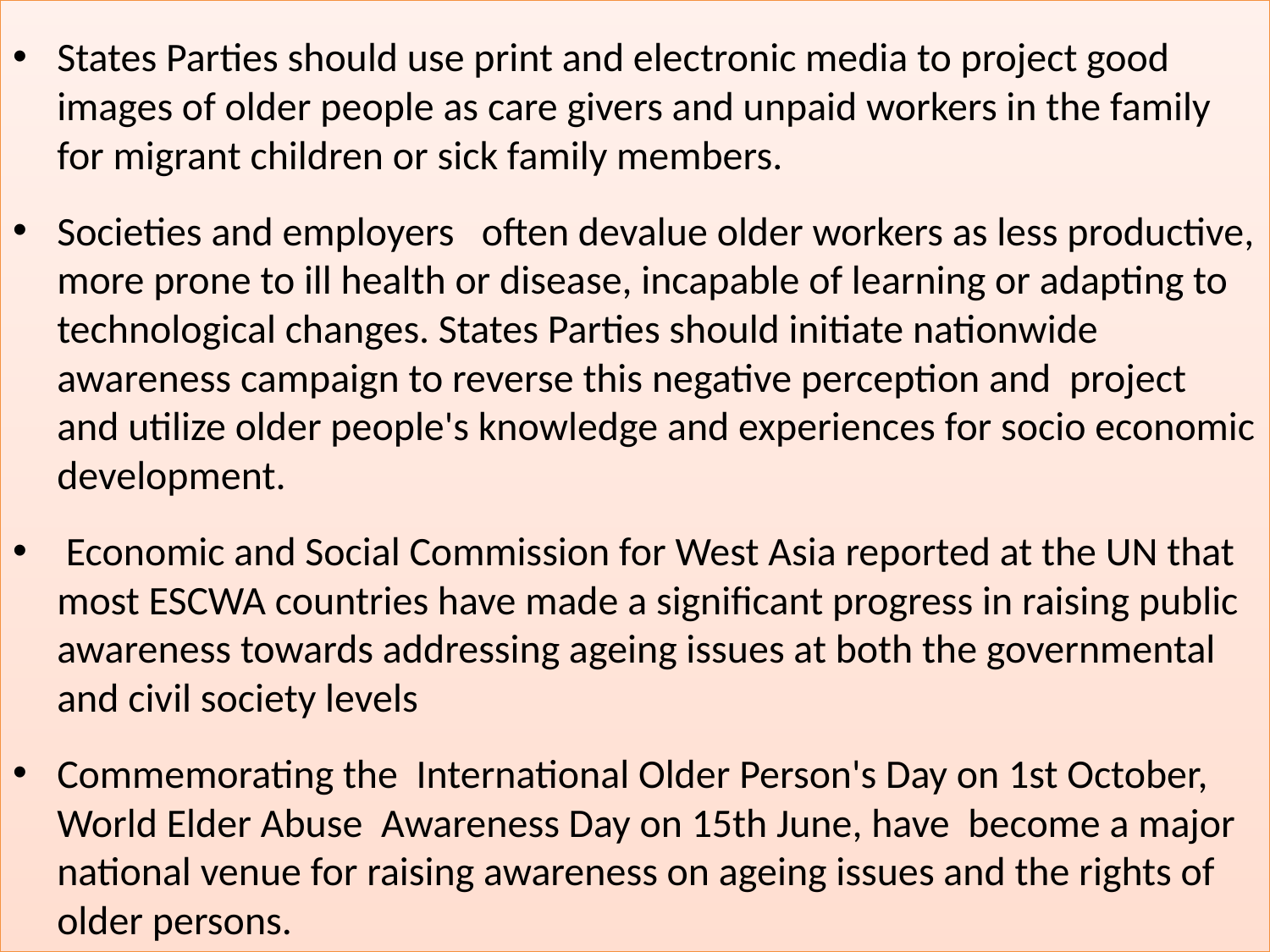

States Parties should use print and electronic media to project good images of older people as care givers and unpaid workers in the family for migrant children or sick family members.

Societies and employers   often devalue older workers as less productive, more prone to ill health or disease, incapable of learning or adapting to technological changes. States Parties should initiate nationwide awareness campaign to reverse this negative perception and  project  and utilize older people's knowledge and experiences for socio economic development.

 Economic and Social Commission for West Asia reported at the UN that most ESCWA countries have made a significant progress in raising public awareness towards addressing ageing issues at both the governmental and civil society levels

Commemorating the  International Older Person's Day on 1st October,  World Elder Abuse  Awareness Day on 15th June, have  become a major national venue for raising awareness on ageing issues and the rights of older persons.